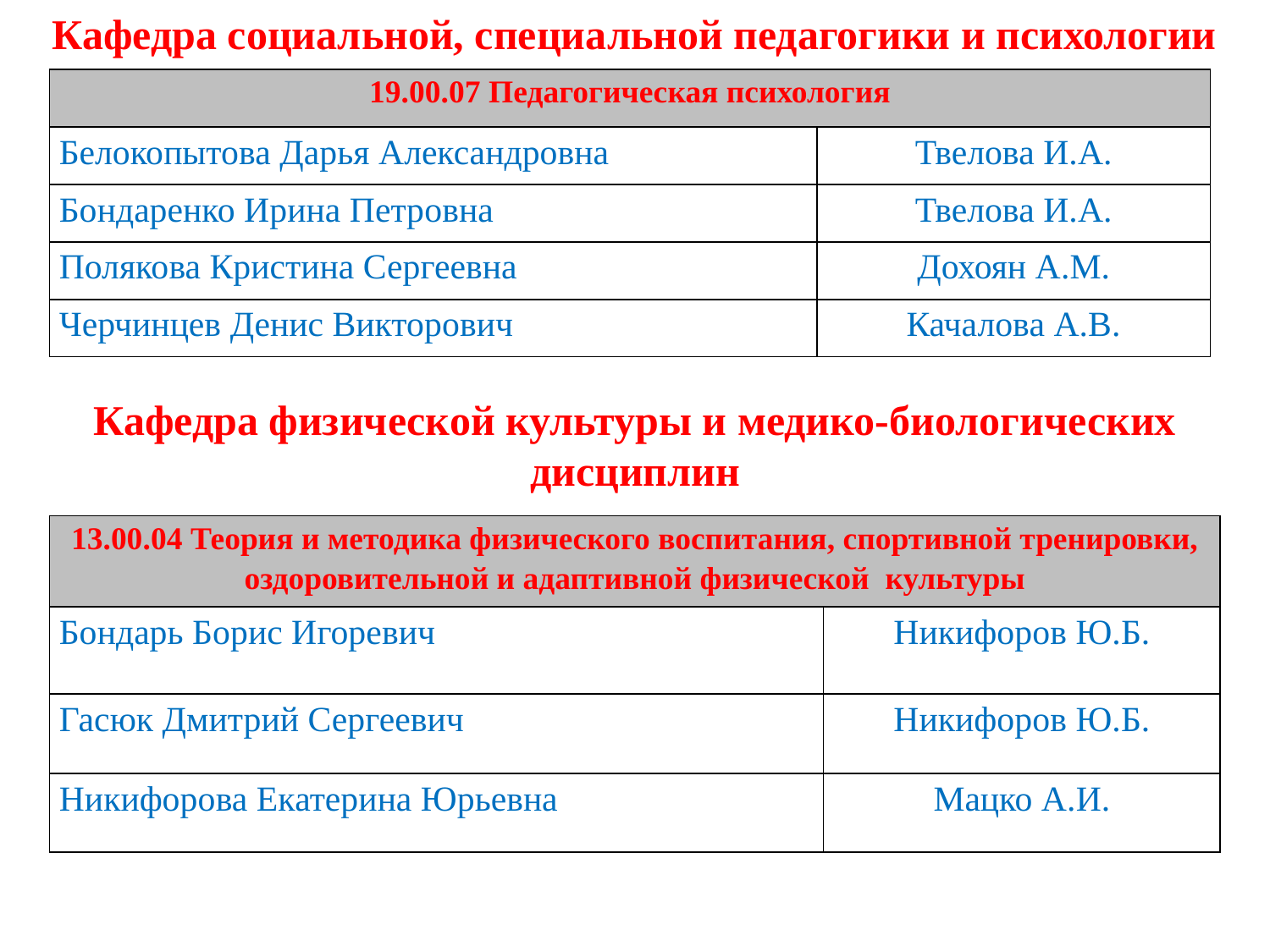

Кафедра социальной, специальной педагогики и психологии

| 19.00.07 Педагогическая психология |  |
| --- | --- |
| Белокопытова Дарья Александровна | Твелова И.А. |
| Бондаренко Ирина Петровна | Твелова И.А. |
| Полякова Кристина Сергеевна | Дохоян А.М. |
| Черчинцев Денис Викторович | Качалова А.В. |

Кафедра физической культуры и медико-биологических дисциплин
| 13.00.04 Теория и методика физического воспитания, спортивной тренировки, оздоровительной и адаптивной физической культуры |  |
| --- | --- |
| Бондарь Борис Игоревич | Никифоров Ю.Б. |
| Гасюк Дмитрий Сергеевич | Никифоров Ю.Б. |
| Никифорова Екатерина Юрьевна | Мацко А.И. |